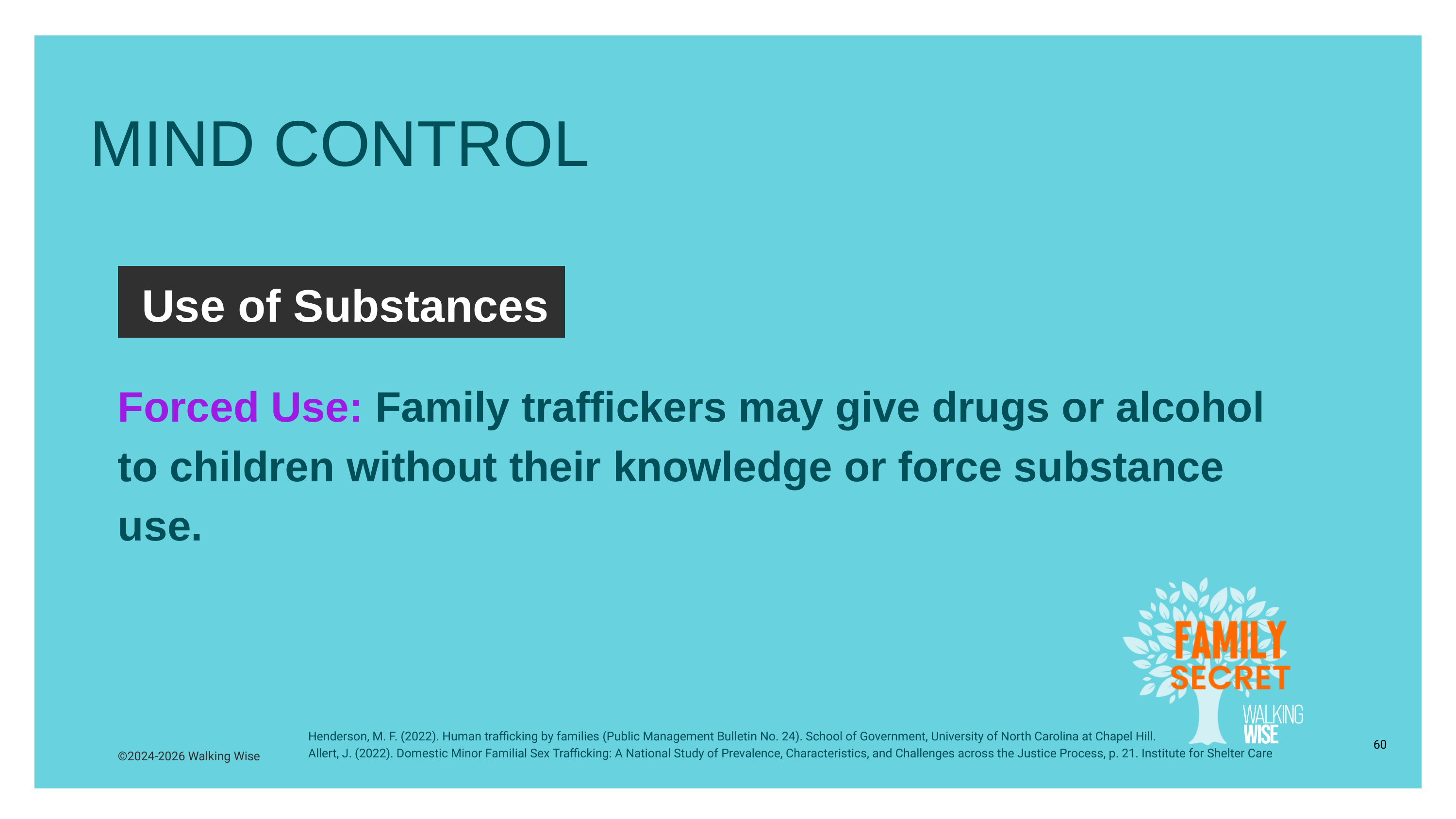

MIND CONTROL

Use of Substances
Forced Use: Family traffickers may give drugs or alcohol to children without their knowledge or force substance use.

Henderson, M. F. (2022). Human trafficking by families (Public Management Bulletin No. 24). School of Government, University of North Carolina at Chapel Hill.
Allert, J. (2022). Domestic Minor Familial Sex Trafficking: A National Study of Prevalence, Characteristics, and Challenges across the Justice Process, p. 21. Institute for Shelter Care
60
©2024-2026 Walking Wise